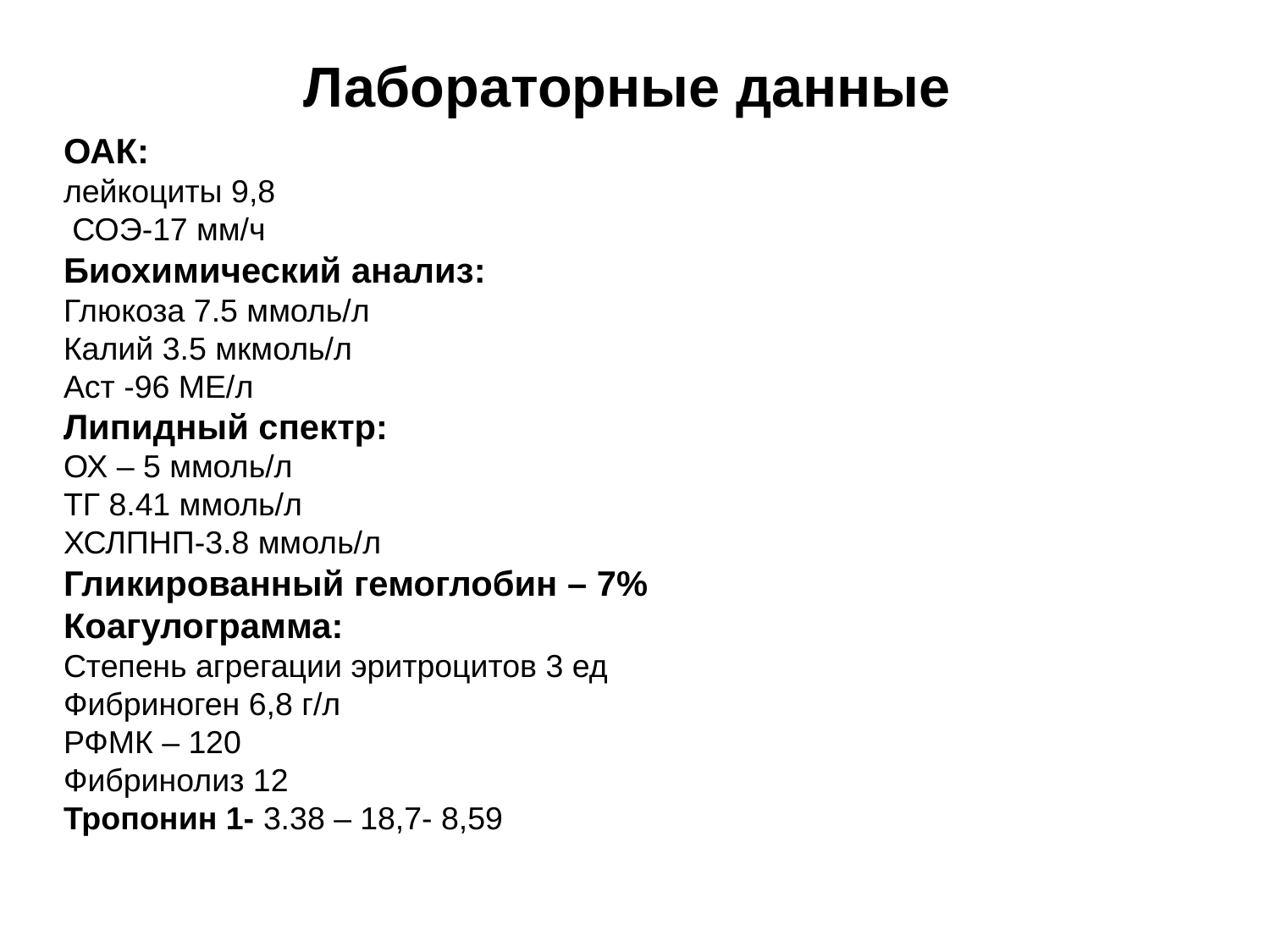

# Лабораторные данные
ОАК:
лейкоциты 9,8
 СОЭ-17 мм/ч
Биохимический анализ:
Глюкоза 7.5 ммоль/л
Калий 3.5 мкмоль/л
Аст -96 МЕ/л
Липидный спектр:
ОХ – 5 ммоль/л
ТГ 8.41 ммоль/л
ХСЛПНП-3.8 ммоль/л
Гликированный гемоглобин – 7%
Коагулограмма:
Степень агрегации эритроцитов 3 ед
Фибриноген 6,8 г/л
РФМК – 120
Фибринолиз 12
Тропонин 1- 3.38 – 18,7- 8,59